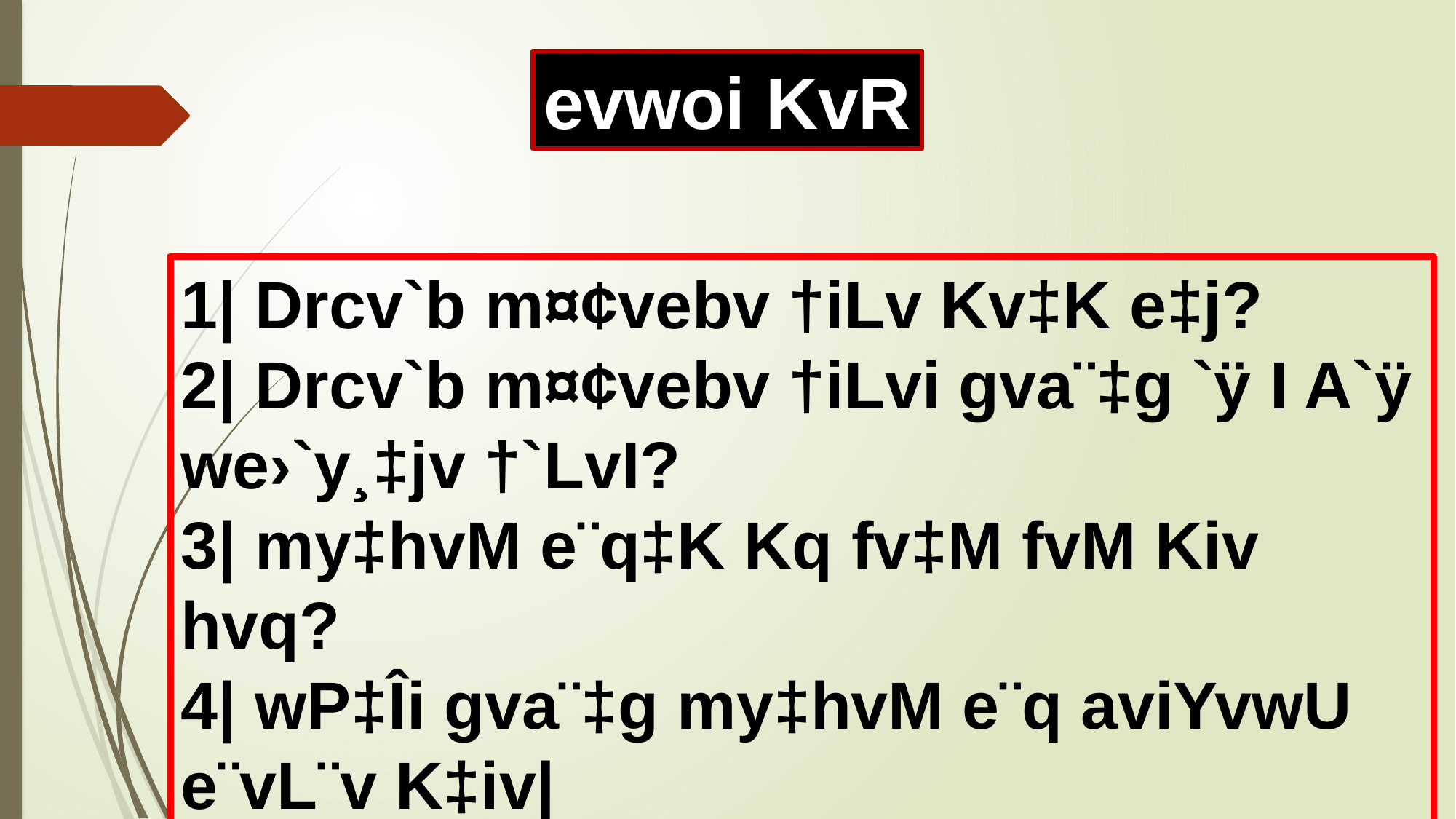

evwoi KvR
1| Drcv`b m¤¢vebv †iLv Kv‡K e‡j?
2| Drcv`b m¤¢vebv †iLvi gva¨‡g `ÿ I A`ÿ we›`y¸‡jv †`LvI?
3| my‡hvM e¨q‡K Kq fv‡M fvM Kiv hvq?
4| wP‡Îi gva¨‡g my‡hvM e¨q aviYvwU e¨vL¨v K‡iv|